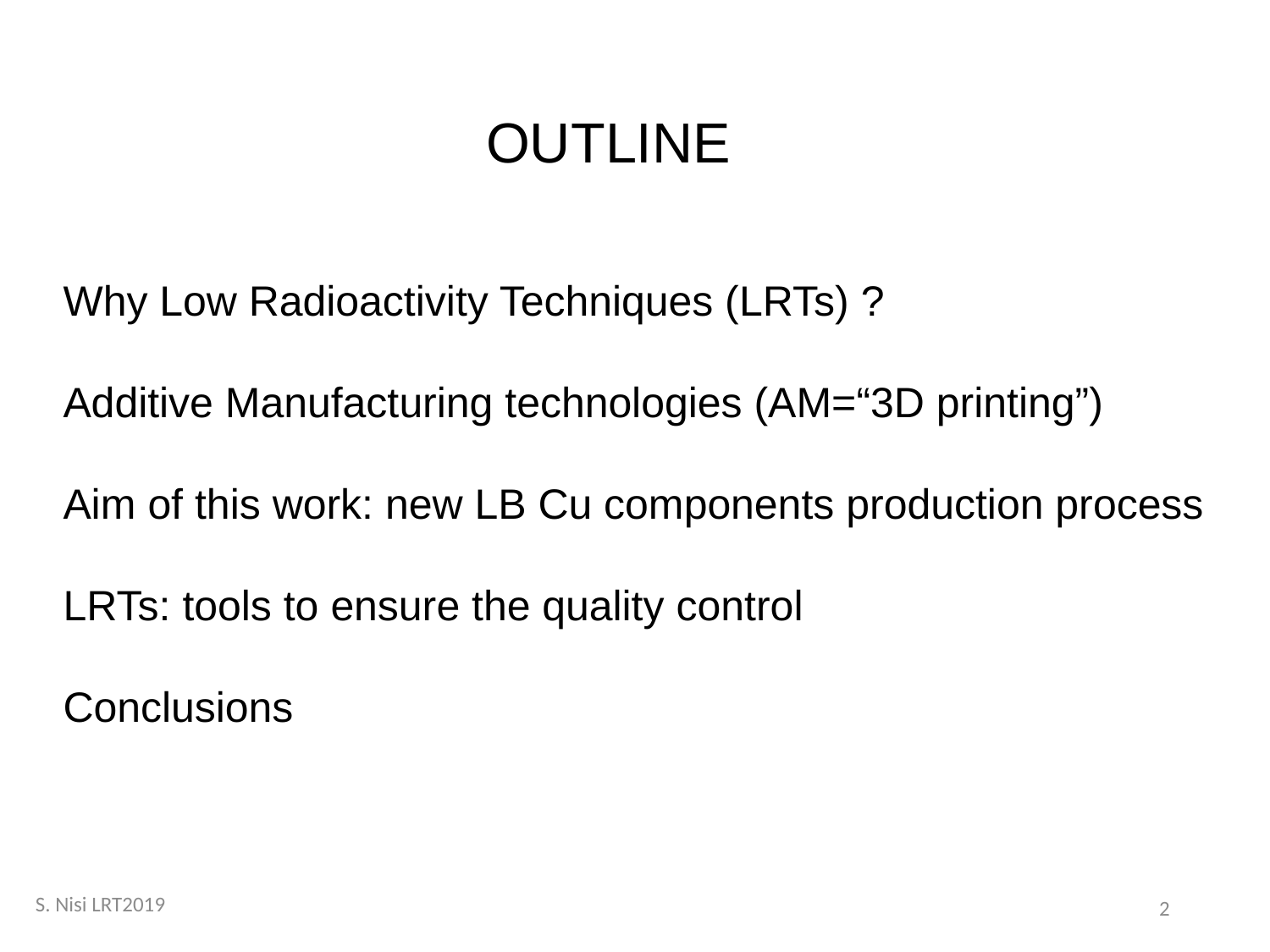

OUTLINE
Why Low Radioactivity Techniques (LRTs) ?

Additive Manufacturing technologies (AM=“3D printing”)

Aim of this work: new LB Cu components production process

LRTs: tools to ensure the quality control

Conclusions

S. Nisi LRT2019
2